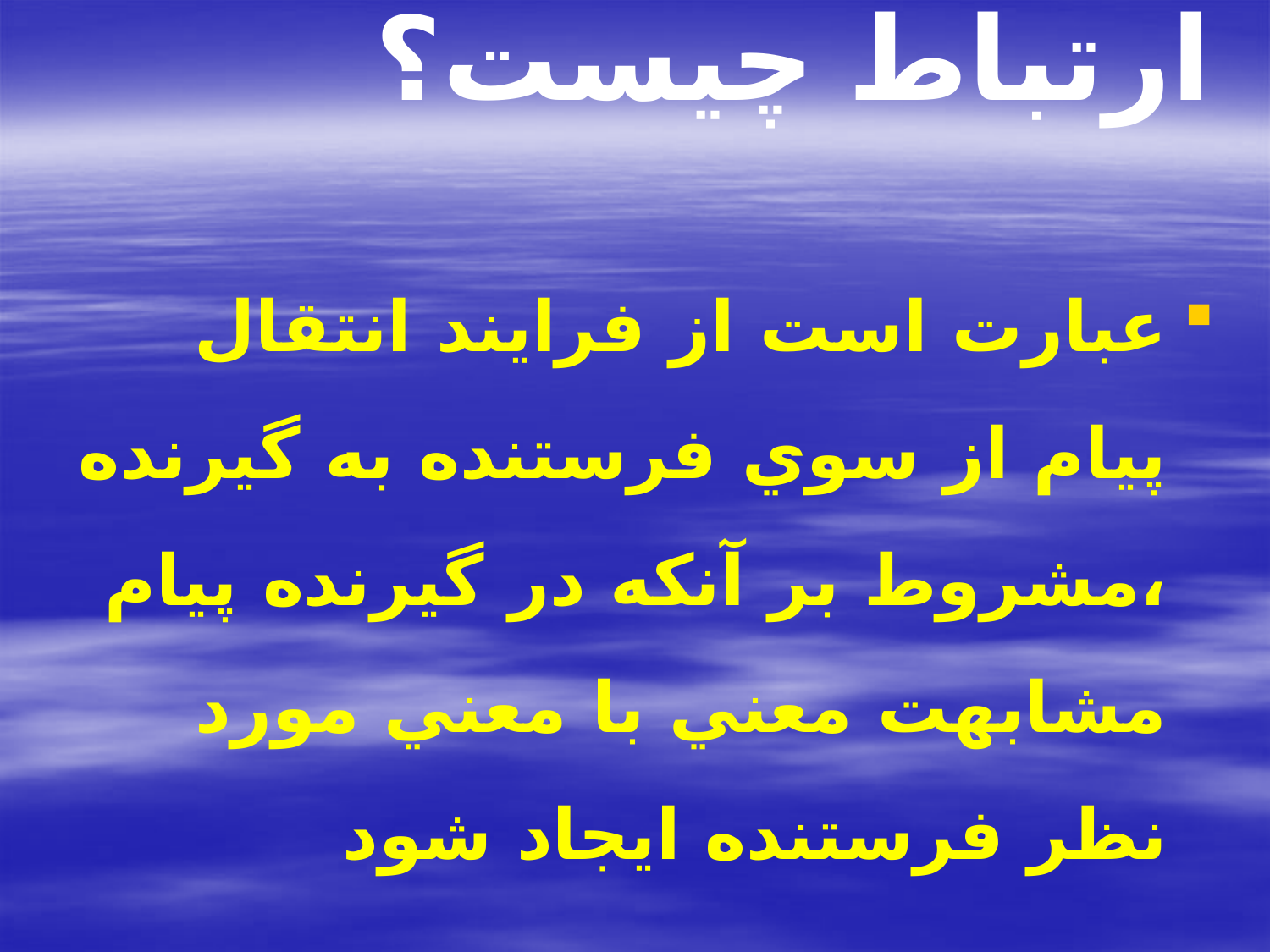

عبارت است از فرایند انتقال پيام از سوي فرستنده به گيرنده ،مشروط بر آنكه در گيرنده پيام مشابهت معني با معني مورد نظر فرستنده ايجاد شود
# ارتباط چيست؟